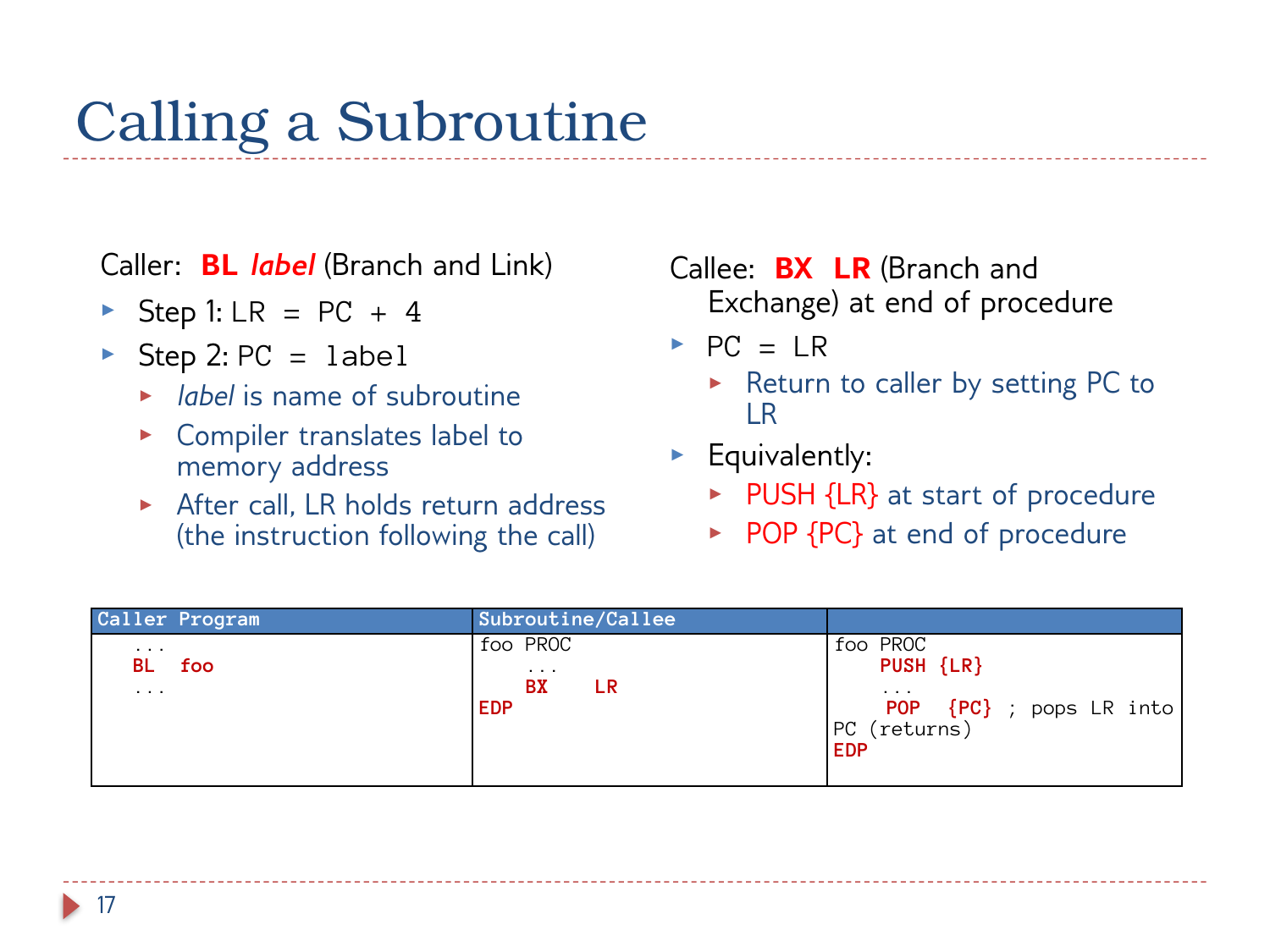

# Calling a Subroutine
Caller:  BL label (Branch and Link)
Step 1: LR = PC + 4
Step 2: PC = label
label is name of subroutine
Compiler translates label to memory address
After call, LR holds return address (the instruction following the call)
Callee:  BX LR (Branch and Exchange) at end of procedure
PC = LR
Return to caller by setting PC to LR
Equivalently:
PUSH {LR} at start of procedure
POP {PC} at end of procedure

| Caller Program | Subroutine/Callee |  |
| --- | --- | --- |
| ... BL foo ... | foo PROC ... BX LR EDP | foo PROC PUSH {LR} ... POP {PC} ; pops LR into PC (returns) EDP |
17